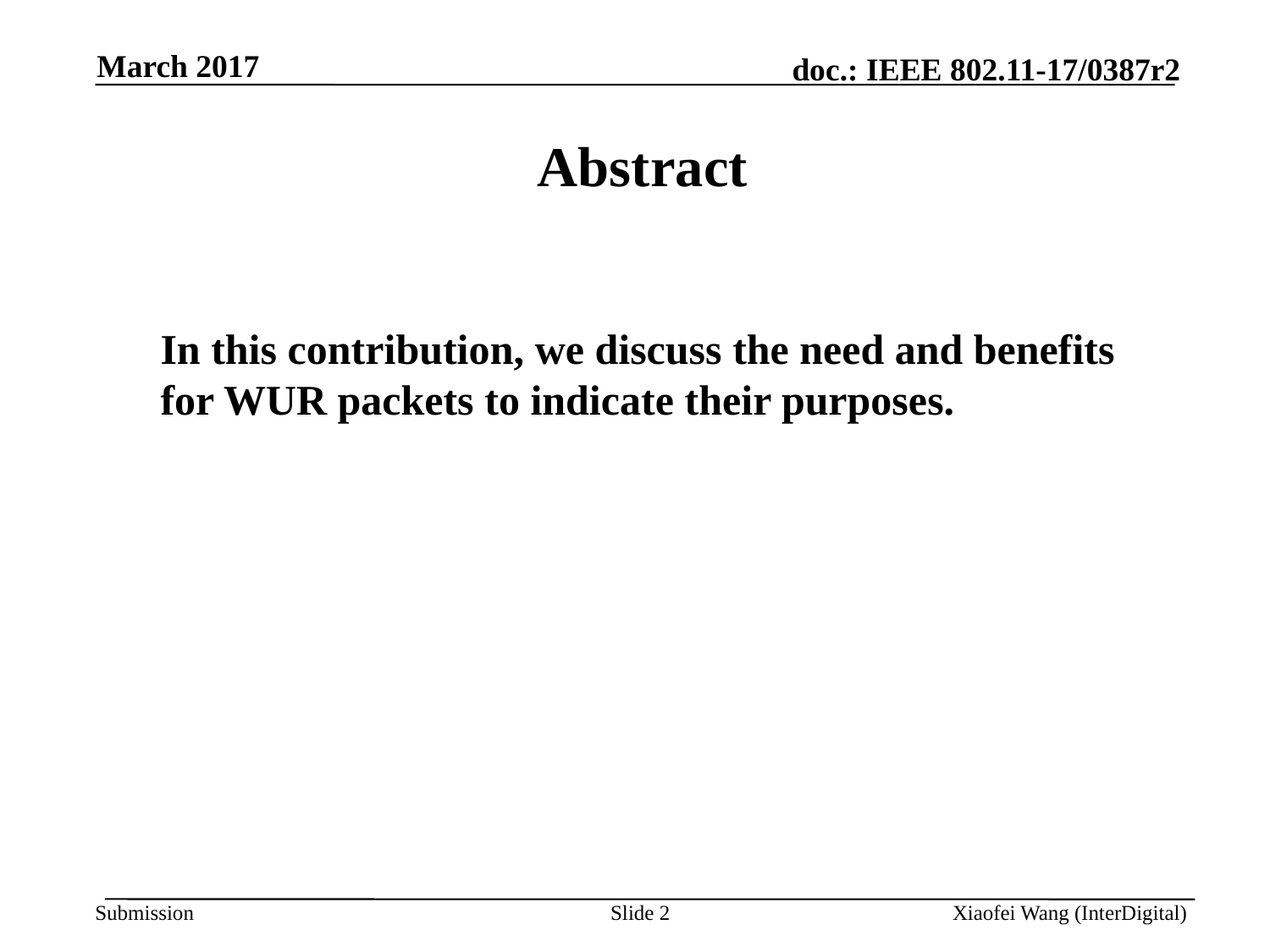

March 2017
Abstract
In this contribution, we discuss the need and benefits for WUR packets to indicate their purposes.
Slide 2
Xiaofei Wang (InterDigital)